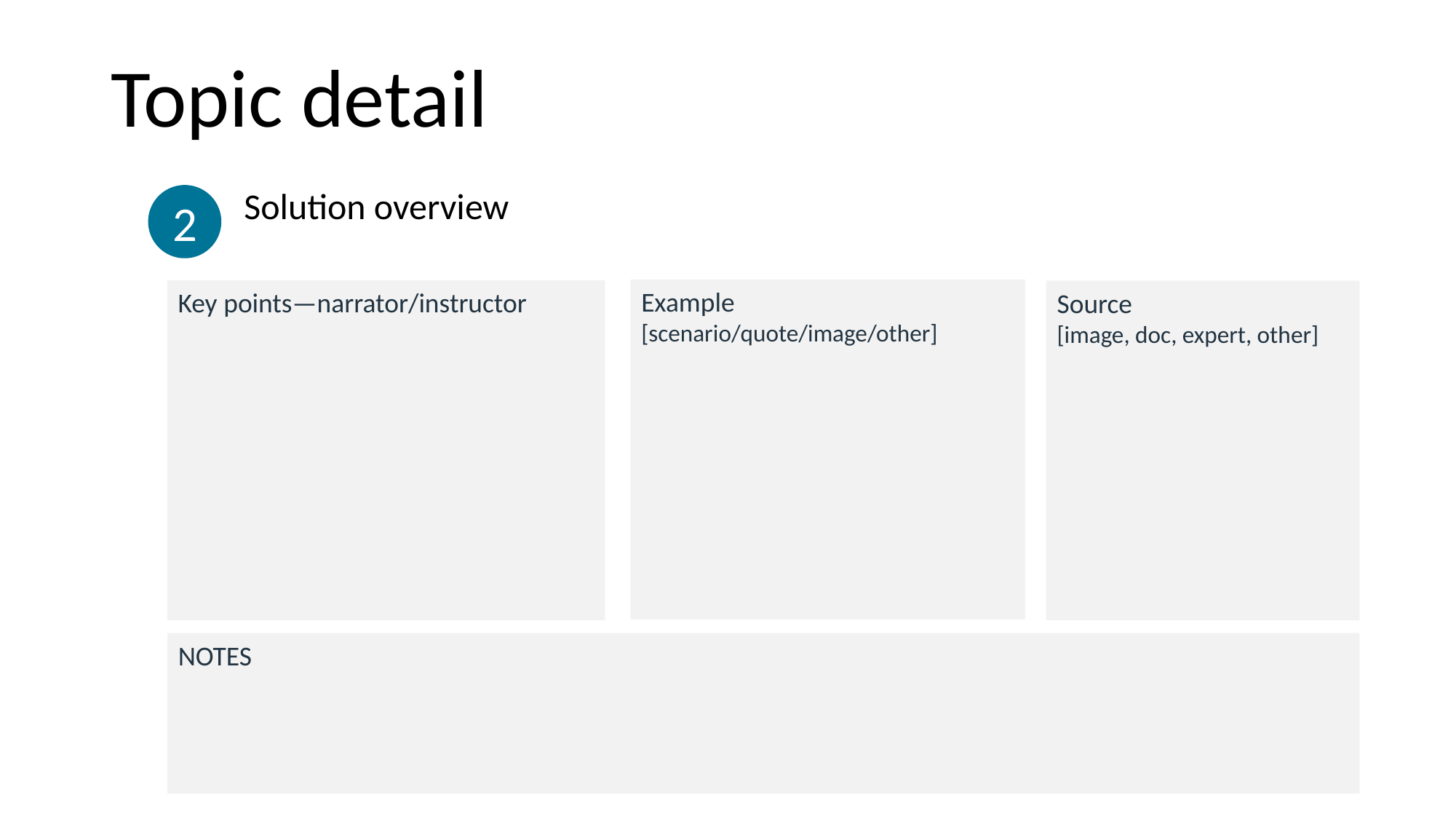

# Topic detail
2
Solution overview
Example
[scenario/quote/image/other]
Key points—narrator/instructor
Source
[image, doc, expert, other]
NOTES